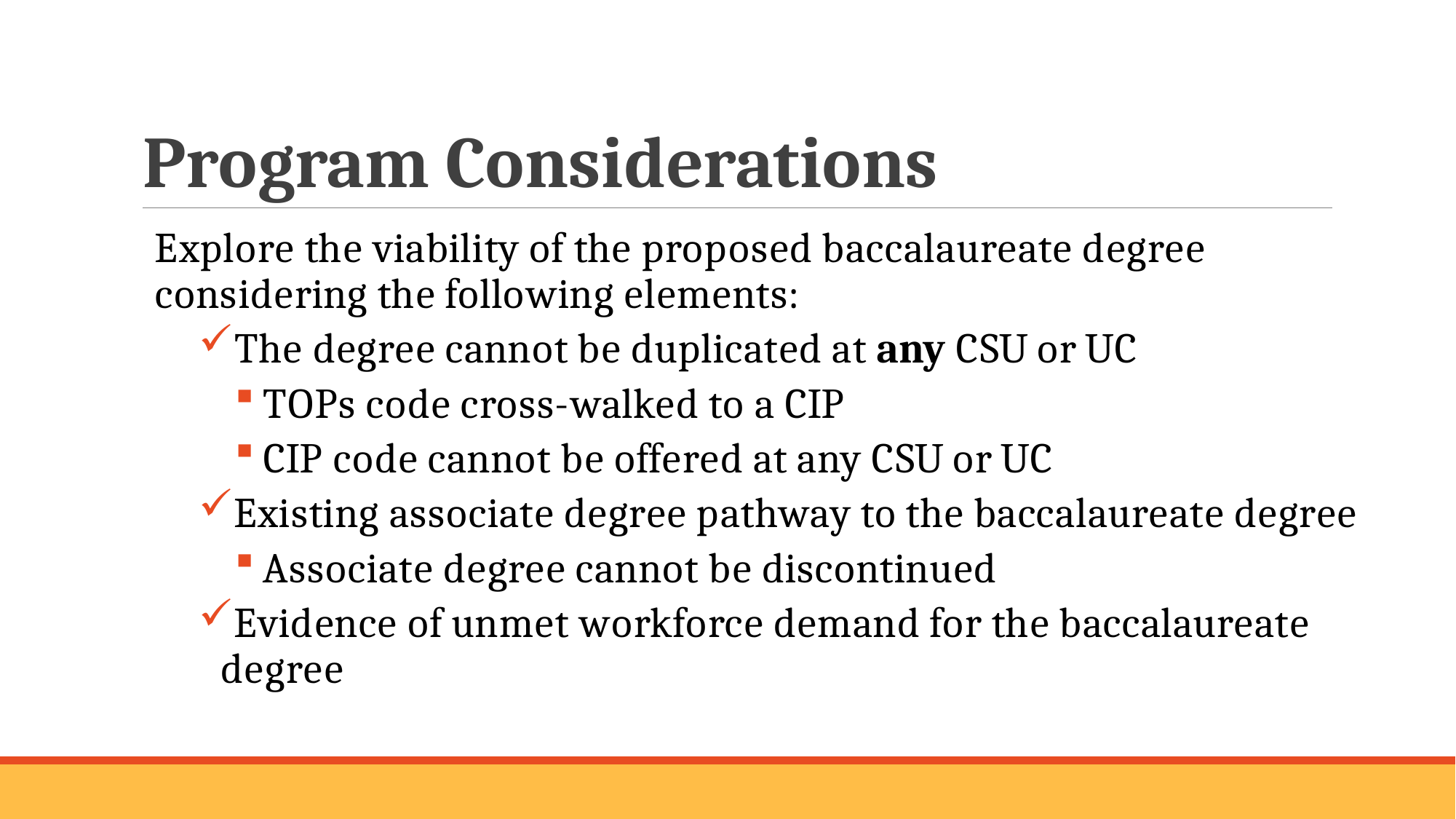

# Program Considerations
Explore the viability of the proposed baccalaureate degree considering the following elements:
The degree cannot be duplicated at any CSU or UC
TOPs code cross-walked to a CIP
CIP code cannot be offered at any CSU or UC
Existing associate degree pathway to the baccalaureate degree
Associate degree cannot be discontinued
Evidence of unmet workforce demand for the baccalaureate degree